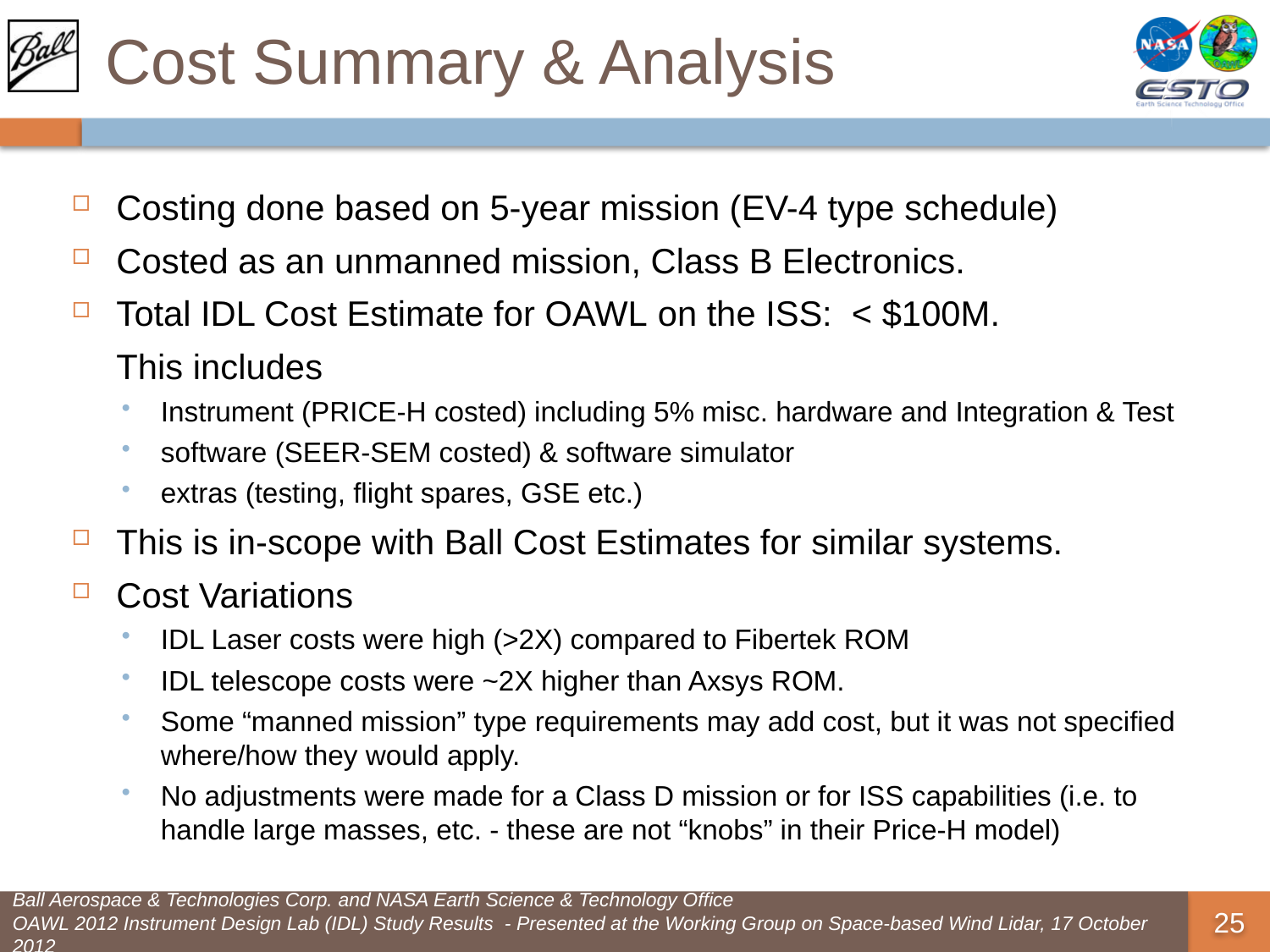

# Cost Summary & Analysis
Costing done based on 5-year mission (EV-4 type schedule)
Costed as an unmanned mission, Class B Electronics.
Total IDL Cost Estimate for OAWL on the ISS:  < $100M.
	This includes
Instrument (PRICE-H costed) including 5% misc. hardware and Integration & Test
software (SEER-SEM costed) & software simulator
extras (testing, flight spares, GSE etc.)
This is in-scope with Ball Cost Estimates for similar systems.
Cost Variations
IDL Laser costs were high (>2X) compared to Fibertek ROM
IDL telescope costs were ~2X higher than Axsys ROM.
Some “manned mission” type requirements may add cost, but it was not specified where/how they would apply.
No adjustments were made for a Class D mission or for ISS capabilities (i.e. to handle large masses, etc. - these are not “knobs” in their Price-H model)
Ball Aerospace & Technologies Corp. and NASA Earth Science & Technology Office
OAWL 2012 Instrument Design Lab (IDL) Study Results  - Presented at the Working Group on Space-based Wind Lidar, 17 October 2012